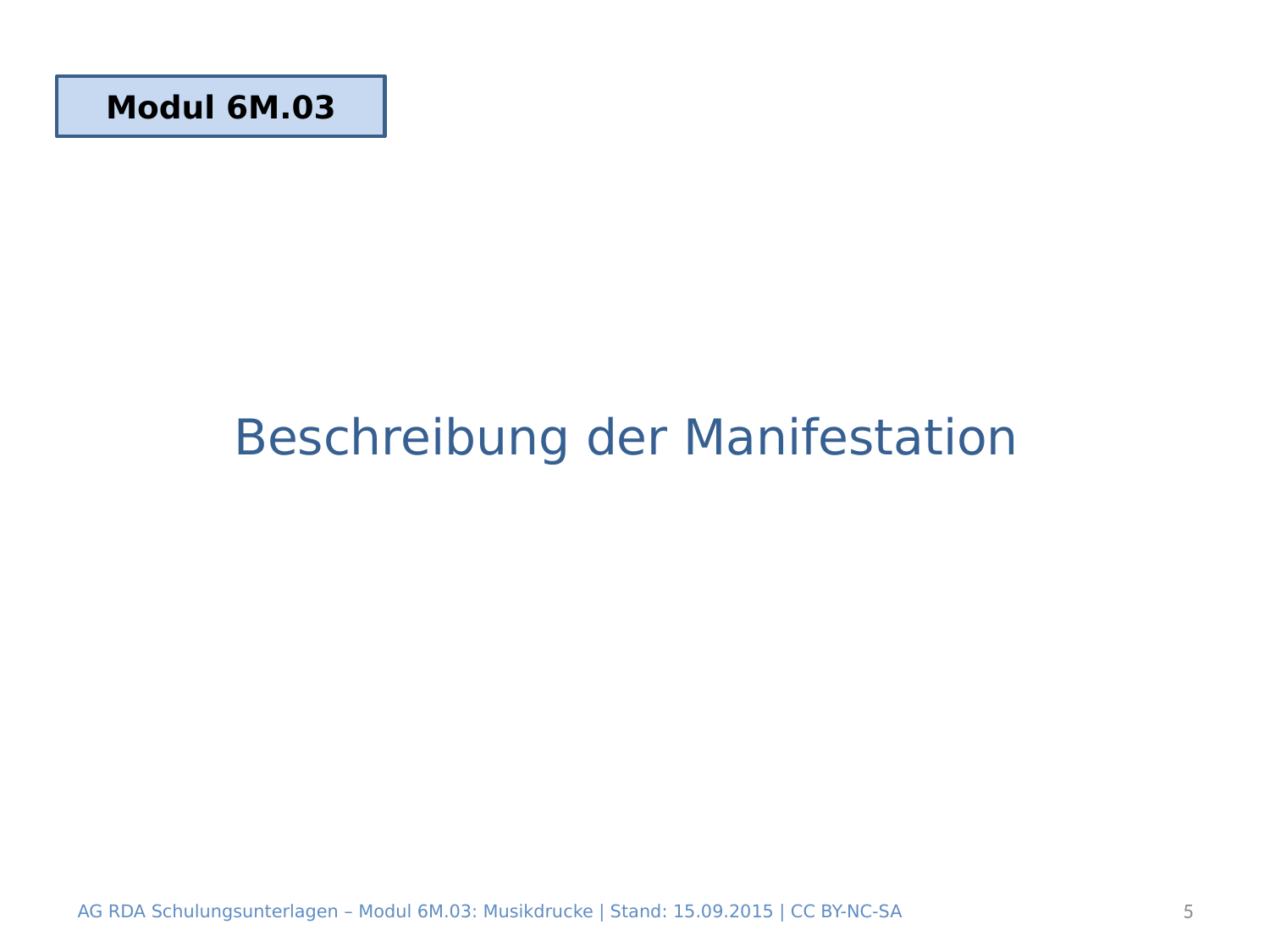

Modul 6M.03
# Beschreibung der Manifestation
AG RDA Schulungsunterlagen – Modul 6M.03: Musikdrucke | Stand: 15.09.2015 | CC BY-NC-SA
5